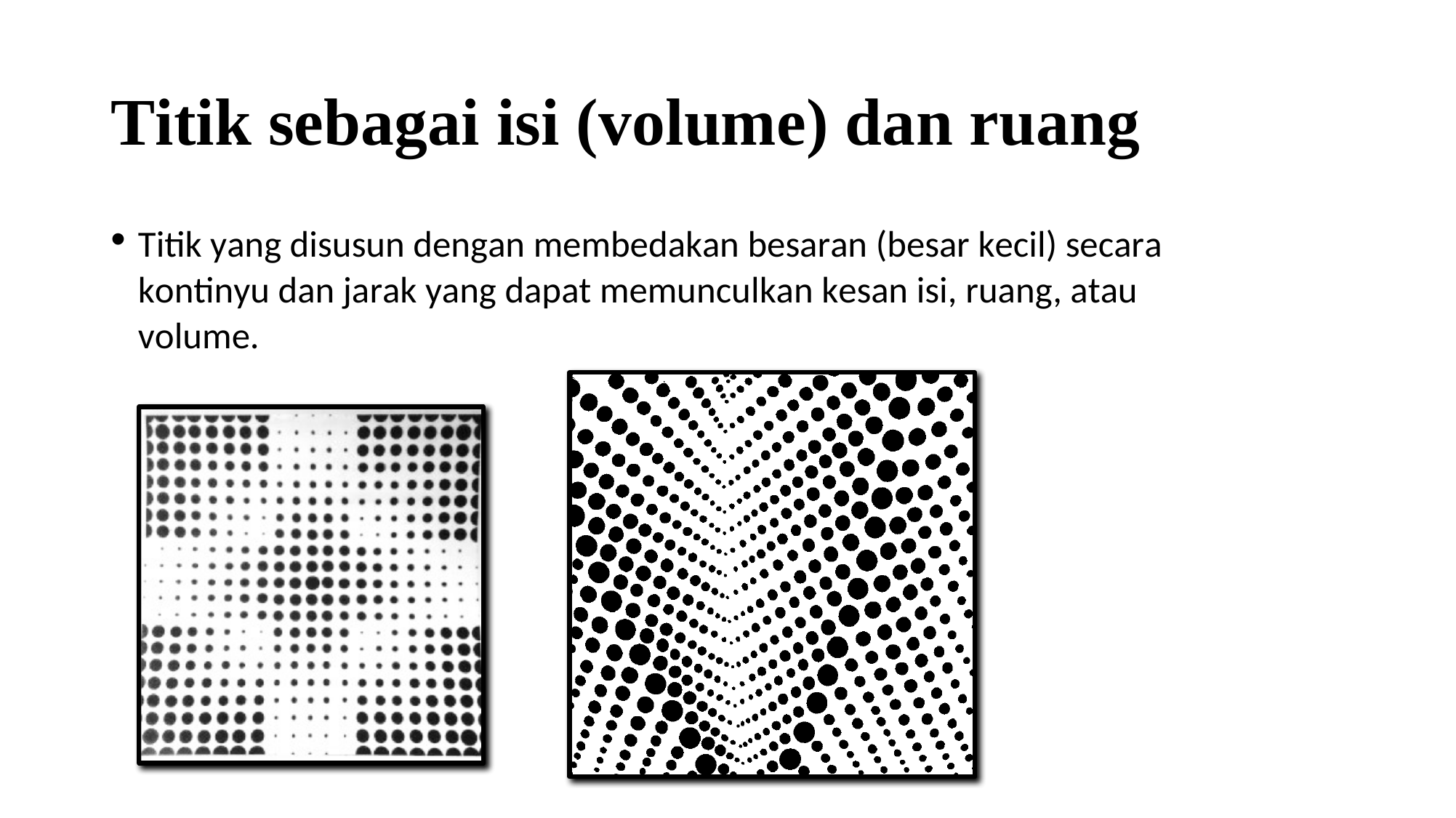

Titik sebagai isi (volume) dan ruang
•
Titik yang disusun dengan membedakan besaran (besar kecil) secara
kontinyu dan jarak yang dapat memunculkan kesan isi, ruang, atau
volume.